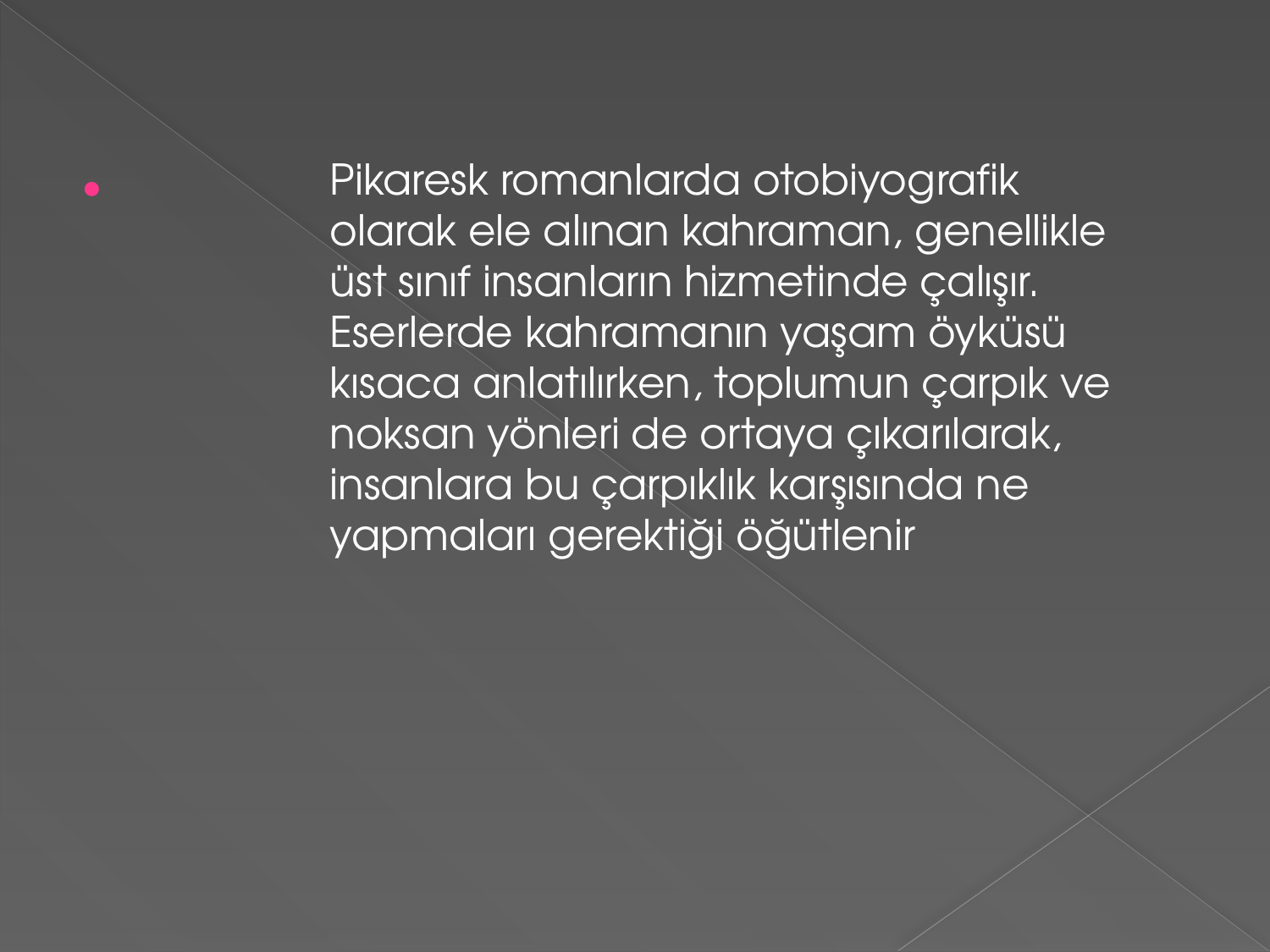

#
Pikaresk romanlarda otobiyografik olarak ele alınan kahraman, genellikle üst sınıf insanların hizmetinde çalışır. Eserlerde kahramanın yaşam öyküsü kısaca anlatılırken, toplumun çarpık ve noksan yönleri de ortaya çıkarılarak, insanlara bu çarpıklık karşısında ne yapmaları gerektiği öğütlenir